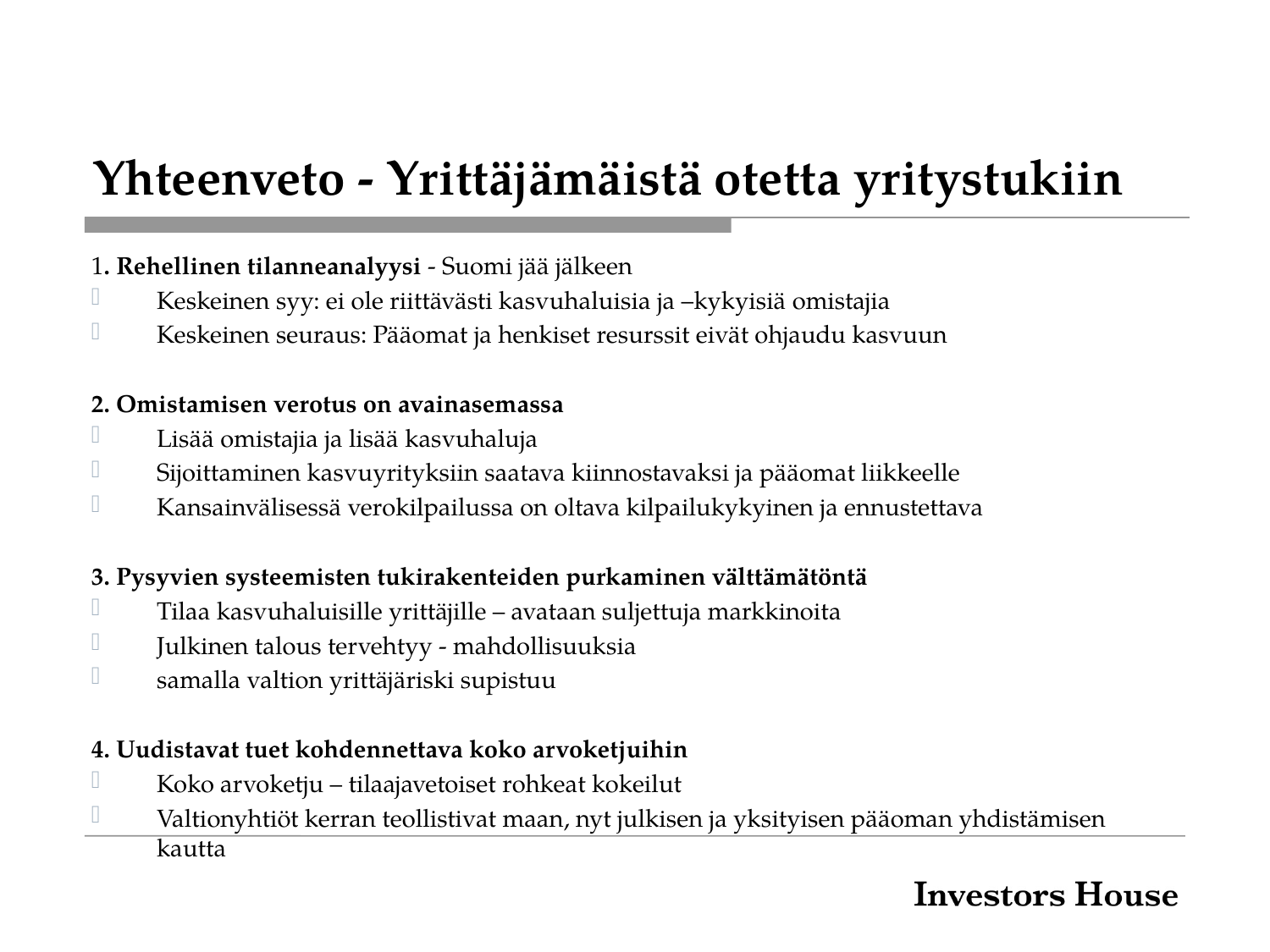

# Yhteenveto - Yrittäjämäistä otetta yritystukiin
1. Rehellinen tilanneanalyysi - Suomi jää jälkeen
Keskeinen syy: ei ole riittävästi kasvuhaluisia ja –kykyisiä omistajia
Keskeinen seuraus: Pääomat ja henkiset resurssit eivät ohjaudu kasvuun

2. Omistamisen verotus on avainasemassa
Lisää omistajia ja lisää kasvuhaluja
Sijoittaminen kasvuyrityksiin saatava kiinnostavaksi ja pääomat liikkeelle
Kansainvälisessä verokilpailussa on oltava kilpailukykyinen ja ennustettava

3. Pysyvien systeemisten tukirakenteiden purkaminen välttämätöntä
Tilaa kasvuhaluisille yrittäjille – avataan suljettuja markkinoita
Julkinen talous tervehtyy - mahdollisuuksia
samalla valtion yrittäjäriski supistuu

4. Uudistavat tuet kohdennettava koko arvoketjuihin
Koko arvoketju – tilaajavetoiset rohkeat kokeilut
Valtionyhtiöt kerran teollistivat maan, nyt julkisen ja yksityisen pääoman yhdistämisen kautta